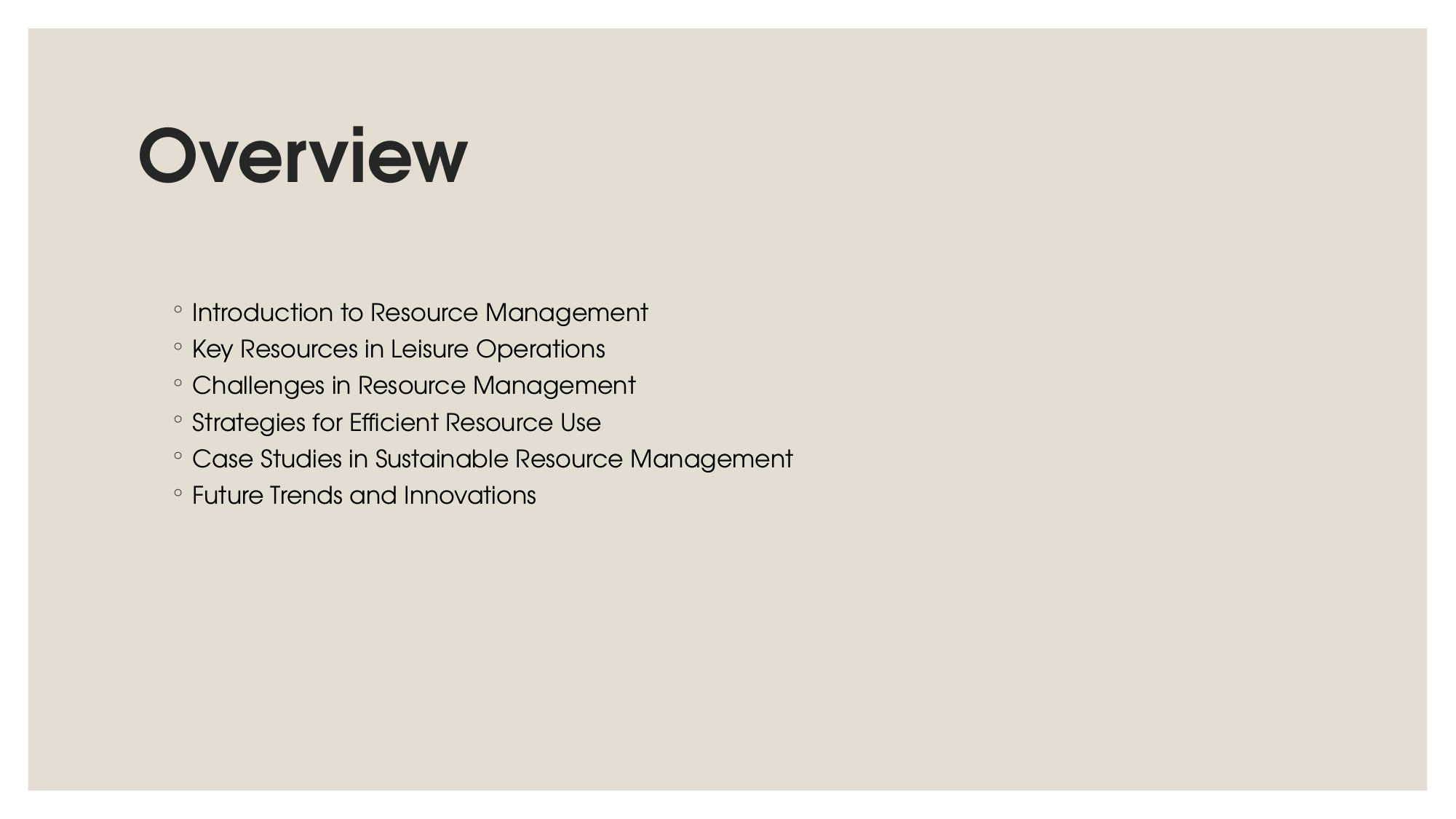

# Overview

Introduction to Resource Management
Key Resources in Leisure Operations
Challenges in Resource Management
Strategies for Efficient Resource Use
Case Studies in Sustainable Resource Management
Future Trends and Innovations